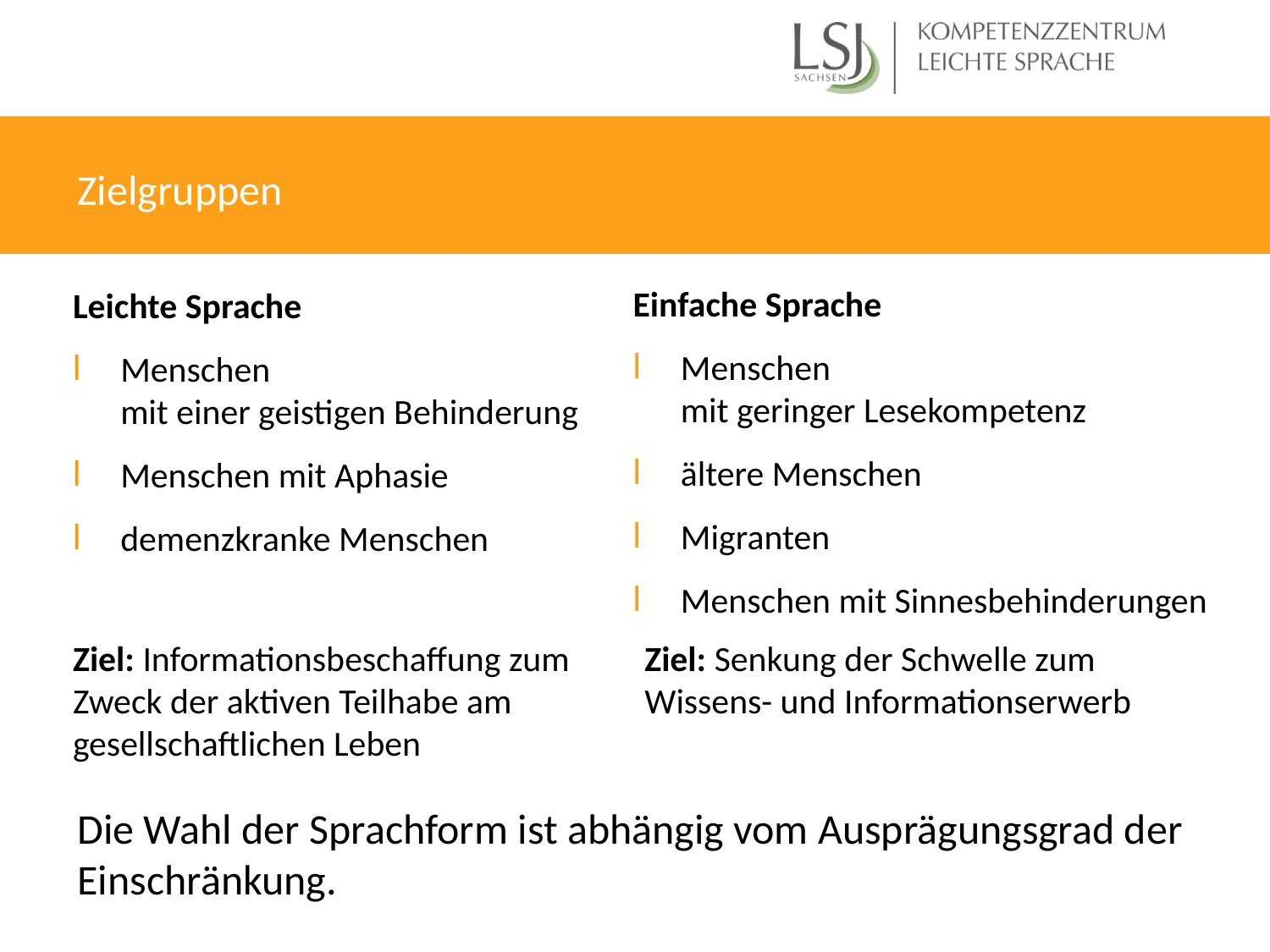

Zielgruppen
Einfache Sprache
Menschen
mit geringer Lesekompetenz
ältere Menschen
Migranten
Menschen mit Sinnesbehinderungen
Leichte Sprache
Menschen
mit einer geistigen Behinderung
Menschen mit Aphasie
demenzkranke Menschen

Ziel: Informationsbeschaffung zum Zweck der aktiven Teilhabe am gesellschaftlichen Leben
Ziel: Senkung der Schwelle zum Wissens- und Informationserwerb
Die Wahl der Sprachform ist abhängig vom Ausprägungsgrad der Einschränkung.